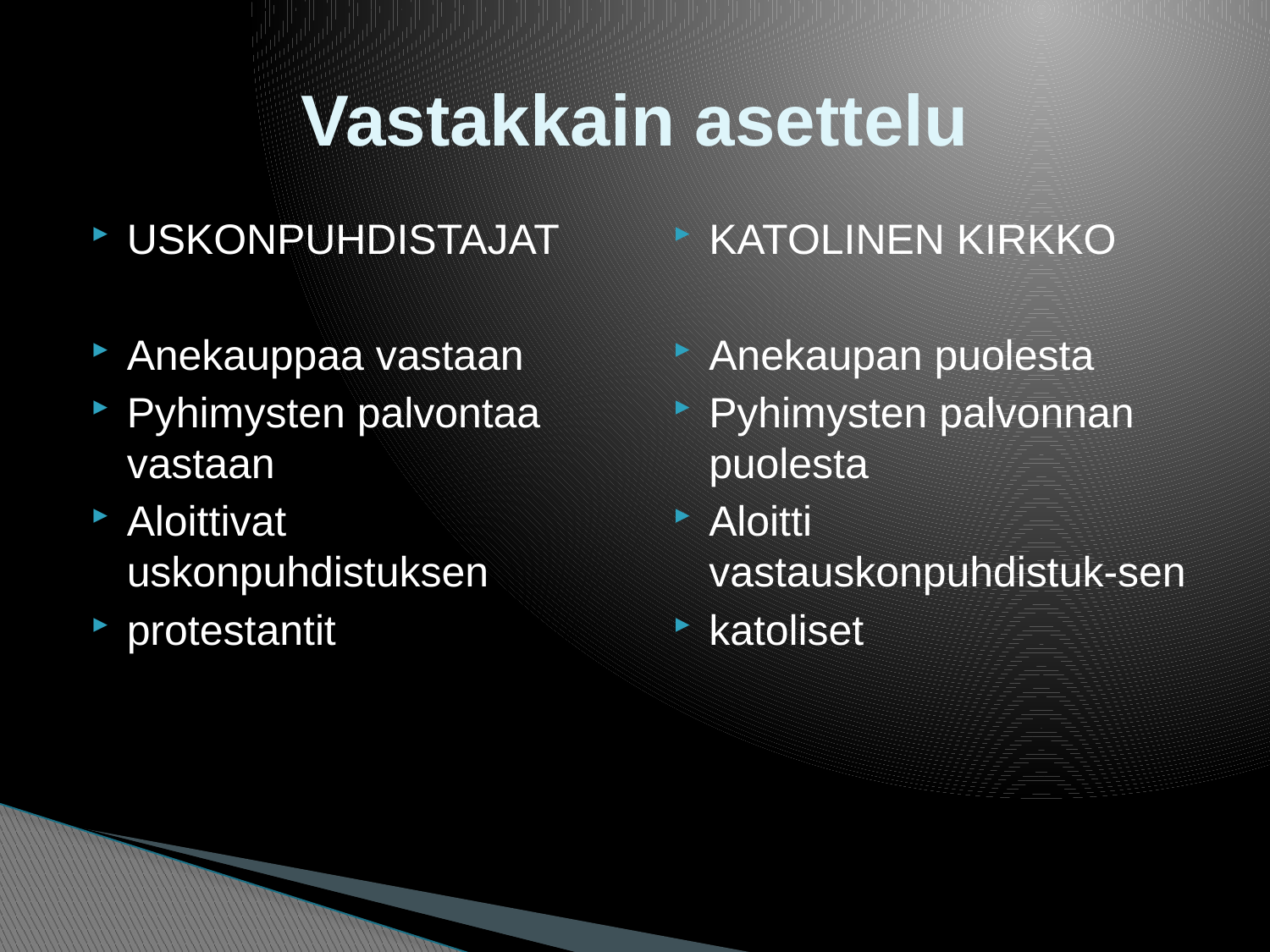

# Vastakkain asettelu
USKONPUHDISTAJAT

Anekauppaa vastaan
Pyhimysten palvontaa vastaan
Aloittivat uskonpuhdistuksen
protestantit

KATOLINEN KIRKKO

Anekaupan puolesta
Pyhimysten palvonnan puolesta
Aloitti vastauskonpuhdistuk-sen
katoliset